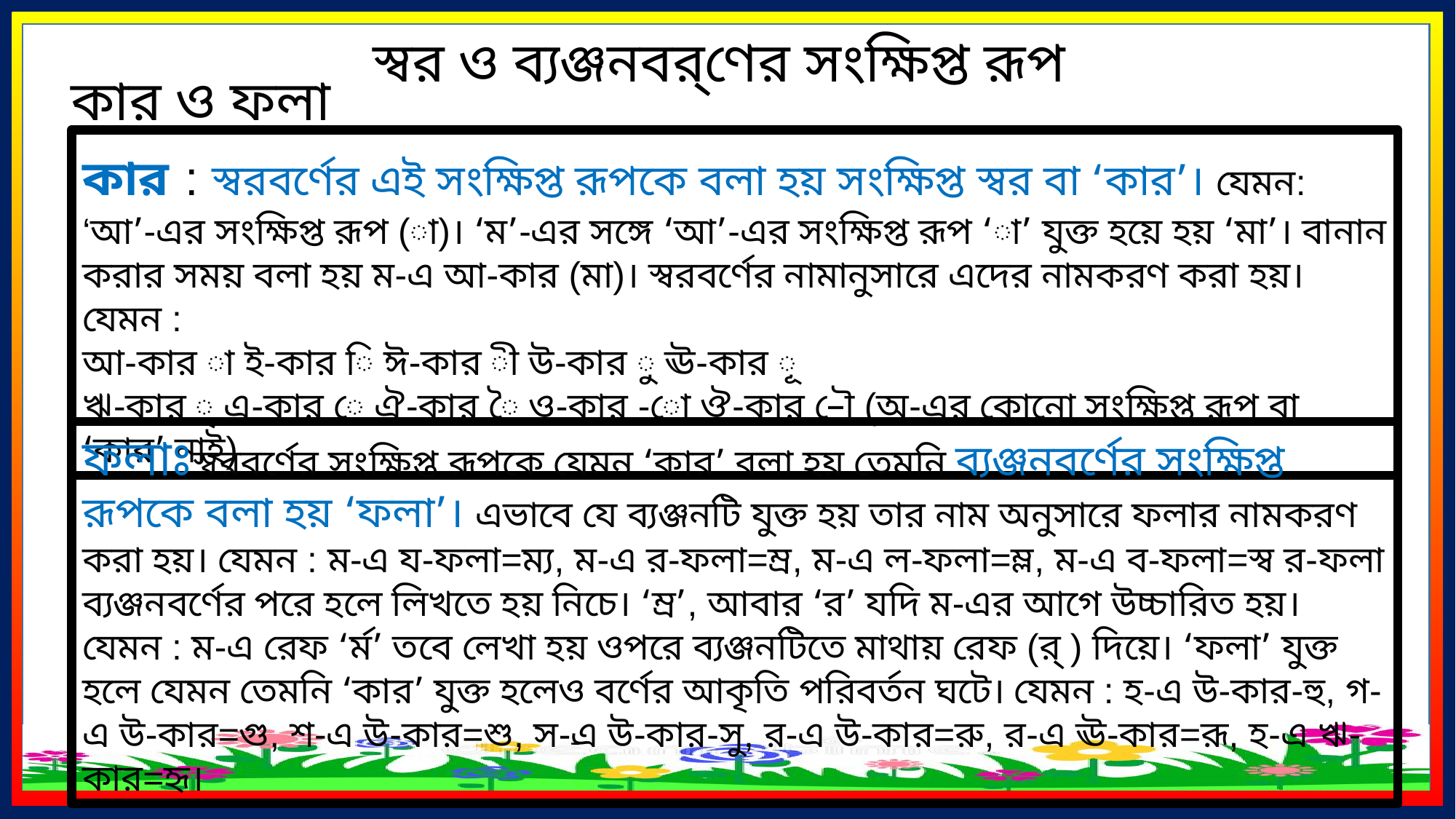

স্বর ও ব্যঞ্জনবর্ণের সংক্ষিপ্ত রূপ
কার ও ফলা
কার : স্বরবর্ণের এই সংক্ষিপ্ত রূপকে বলা হয় সংক্ষিপ্ত স্বর বা ‘কার’। যেমন: ‘আ’-এর সংক্ষিপ্ত রূপ (া)। ‘ম’-এর সঙ্গে ‘আ’-এর সংক্ষিপ্ত রূপ ‘া’ যুক্ত হয়ে হয় ‘মা’। বানান করার সময় বলা হয় ম-এ আ-কার (মা)। স্বরবর্ণের নামানুসারে এদের নামকরণ করা হয়। যেমন :
আ-কার া ই-কার ি ঈ-কার ী উ-কার ু ঊ-কার ূ
ঋ-কার ৃ এ-কার ে ঐ-কার ৈ ও-কার -ো ঔ-কার –ৌ (অ-এর কোনো সংক্ষিপ্ত রূপ বা ‘কার’ নাই)
ফলাঃস্বরবর্ণের সংক্ষিপ্ত রূপকে যেমন ‘কার’ বলা হয় তেমনি ব্যঞ্জনবর্ণের সংক্ষিপ্ত রূপকে বলা হয় ‘ফলা’। এভাবে যে ব্যঞ্জনটি যুক্ত হয় তার নাম অনুসারে ফলার নামকরণ করা হয়। যেমন : ম-এ য-ফলা=ম্য, ম-এ র-ফলা=ম্র, ম-এ ল-ফলা=ম্ল, ম-এ ব-ফলা=স্ব র-ফলা ব্যঞ্জনবর্ণের পরে হলে লিখতে হয় নিচে। ‘ম্র’, আবার ‘র’ যদি ম-এর আগে উচ্চারিত হয়। যেমন : ম-এ রেফ ‘র্ম’ তবে লেখা হয় ওপরে ব্যঞ্জনটিতে মাথায় রেফ (র্ ) দিয়ে। ‘ফলা’ যুক্ত হলে যেমন তেমনি ‘কার’ যুক্ত হলেও বর্ণের আকৃতি পরিবর্তন ঘটে। যেমন : হ-এ উ-কার-হু, গ-এ উ-কার=গু, শ-এ উ-কার=শু, স-এ উ-কার-সু, র-এ উ-কার=রু, র-এ ঊ-কার=রূ, হ-এ ঋ-কার=হৃ।